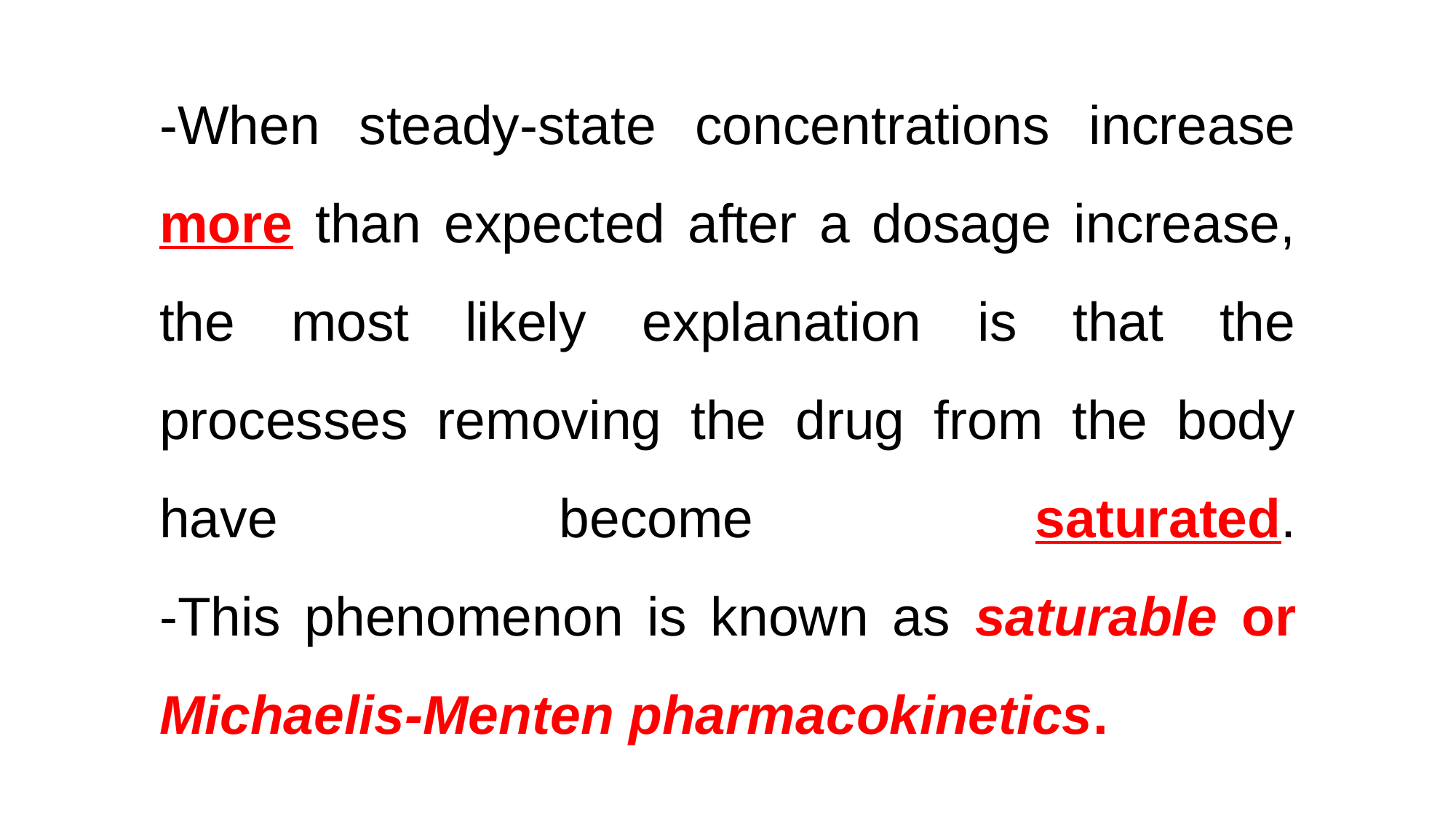

# -When steady-state concentrations increase more than expected after a dosage increase, the most likely explanation is that the processes removing the drug from the body have become saturated. -This phenomenon is known as saturable or Michaelis-Menten pharmacokinetics.